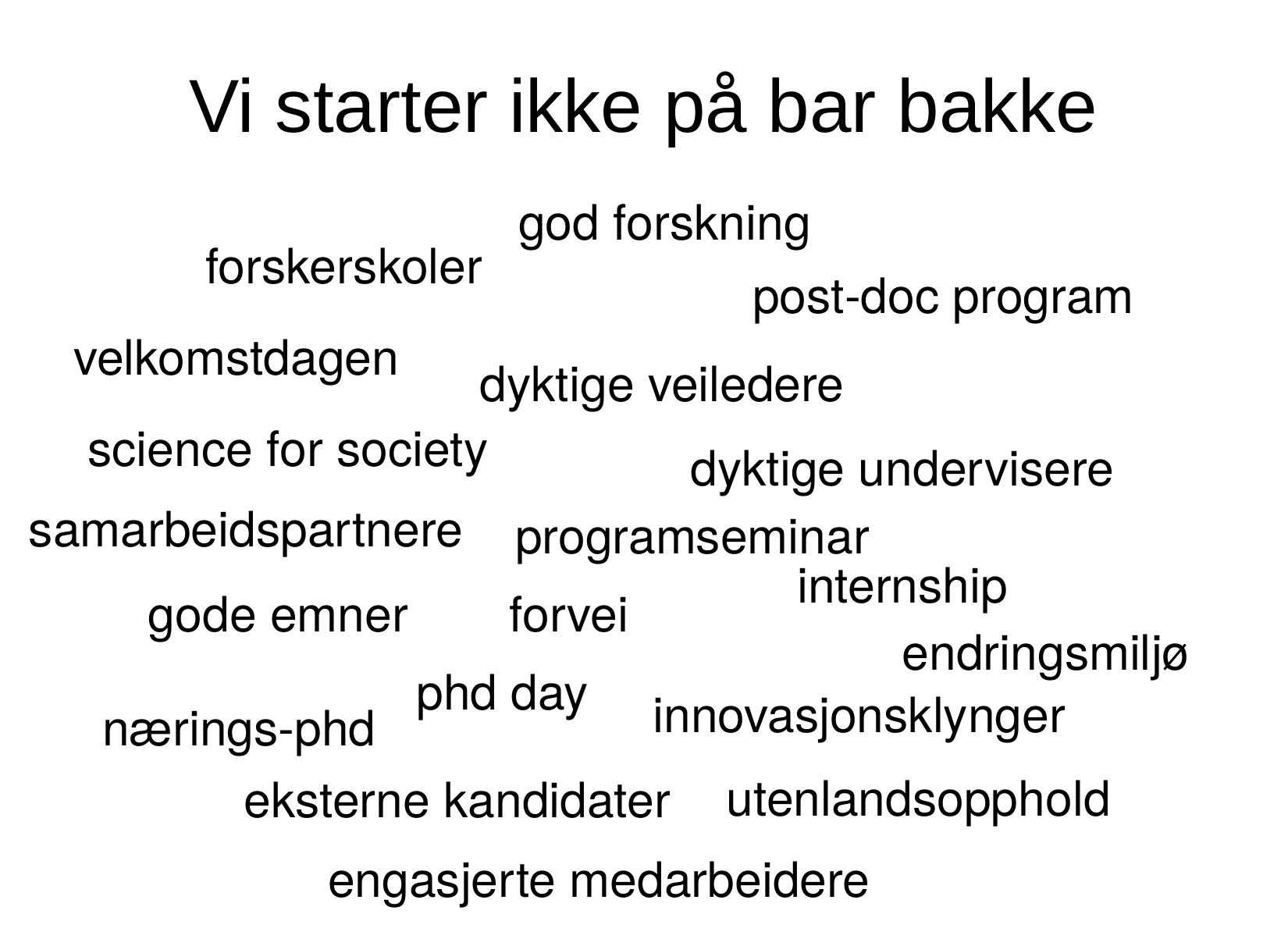

# Vi starter ikke på bar bakke
god forskning
forskerskoler
post-doc program
velkomstdagen
dyktige veiledere
science for society
dyktige undervisere
samarbeidspartnere
programseminar
internship
gode emner
forvei
endringsmiljø
phd day
innovasjonsklynger
nærings-phd
utenlandsopphold
eksterne kandidater
engasjerte medarbeidere